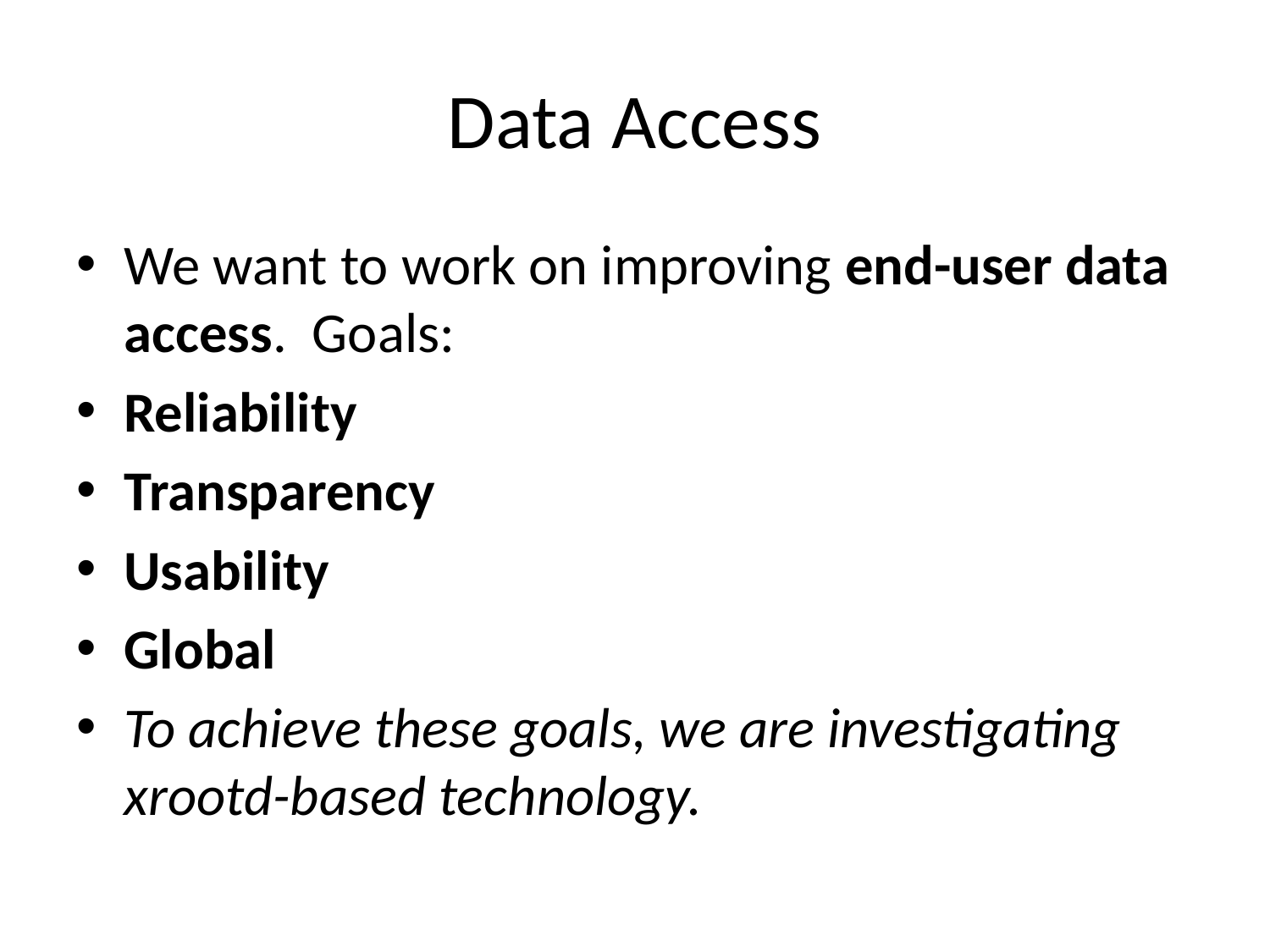

# Data Access
We want to work on improving end-user data access.  Goals:
Reliability
Transparency
Usability
Global
To achieve these goals, we are investigating xrootd-based technology.